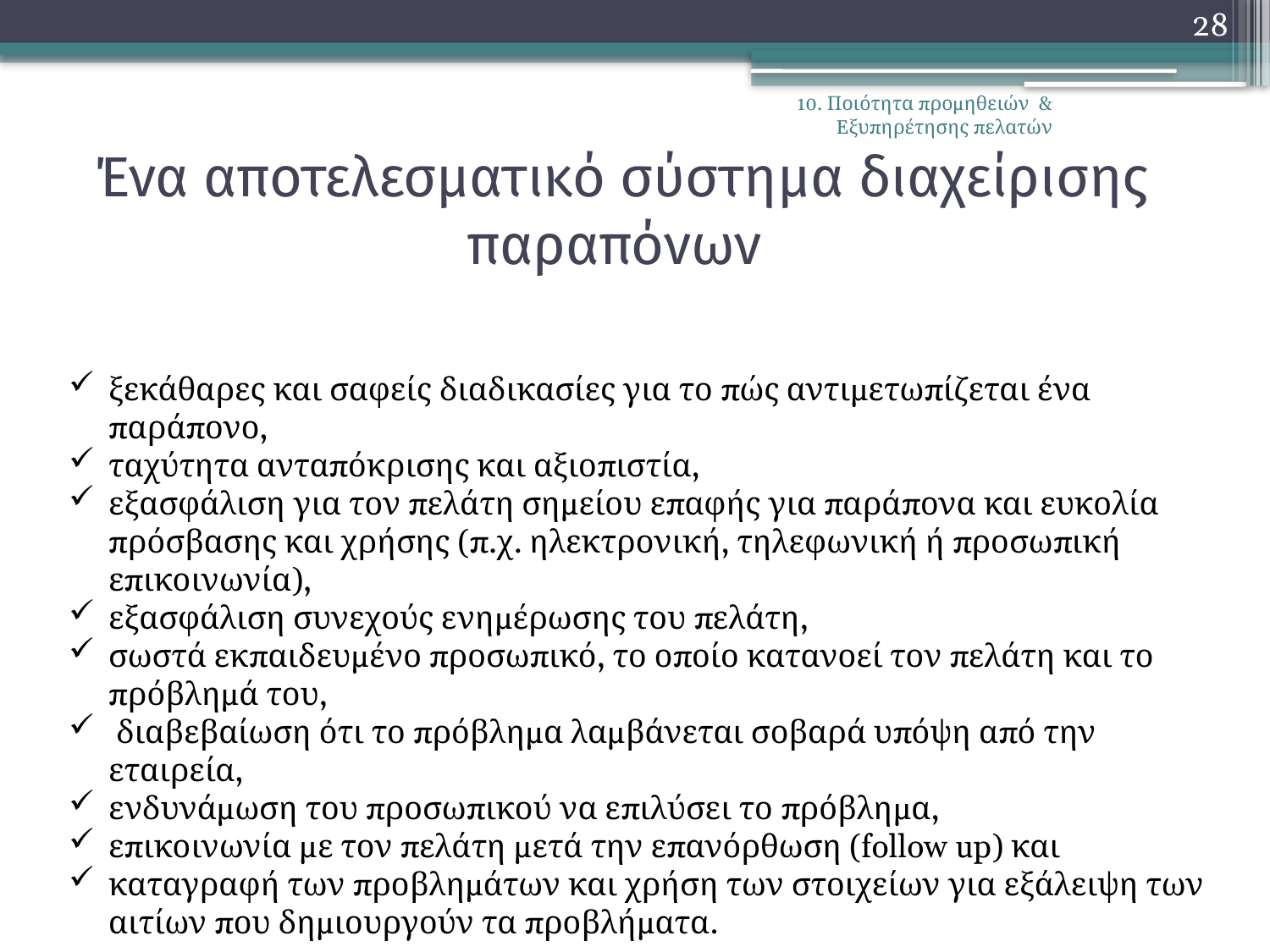

28
10. Ποιότητα προμηθειών  & Εξυπηρέτησης πελατών
# Ένα αποτελεσματικό σύστημα διαχείρισης παραπόνων
ξεκάθαρες και σαφείς διαδικασίες για το πώς αντιμετωπίζεται ένα παράπονο,
ταχύτητα ανταπόκρισης και αξιοπιστία,
εξασφάλιση για τον πελάτη σημείου επαφής για παράπονα και ευκολία πρόσβασης και χρήσης (π.χ. ηλεκτρονική, τηλεφωνική ή προσωπική επικοινωνία),
εξασφάλιση συνεχούς ενημέρωσης του πελάτη,
σωστά εκπαιδευμένο προσωπικό, το οποίο κατανοεί τον πελάτη και το πρόβλημά του,
 διαβεβαίωση ότι το πρόβλημα λαμβάνεται σοβαρά υπόψη από την εταιρεία,
ενδυνάμωση του προσωπικού να επιλύσει το πρόβλημα,
επικοινωνία με τον πελάτη μετά την επανόρθωση (follow up) και
καταγραφή των προβλημάτων και χρήση των στοιχείων για εξάλειψη των αιτίων που δημιουργούν τα προβλήματα.